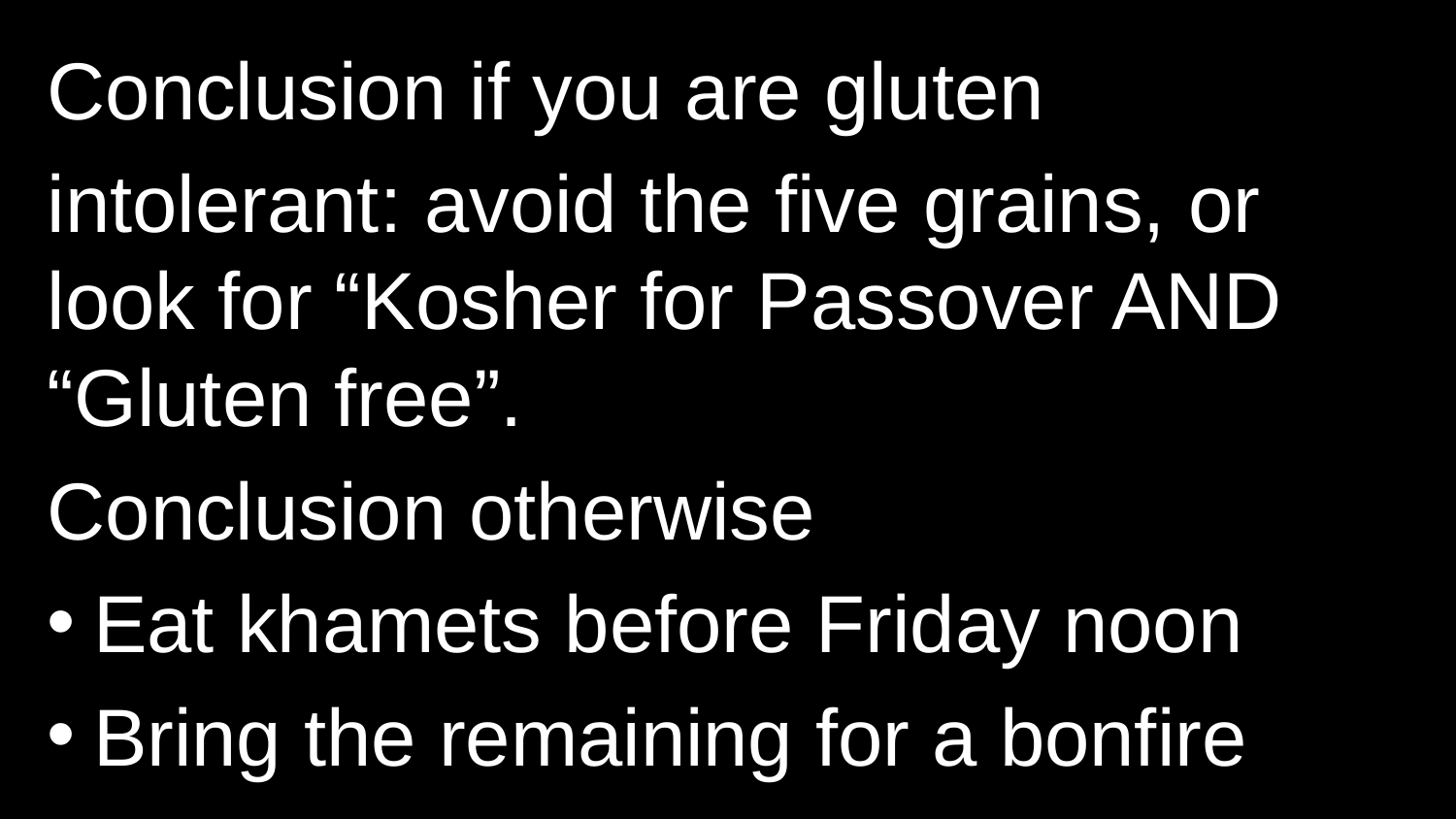

Conclusion if you are gluten
intolerant: avoid the five grains, or look for “Kosher for Passover AND “Gluten free”.
Conclusion otherwise
Eat khamets before Friday noon
Bring the remaining for a bonfire